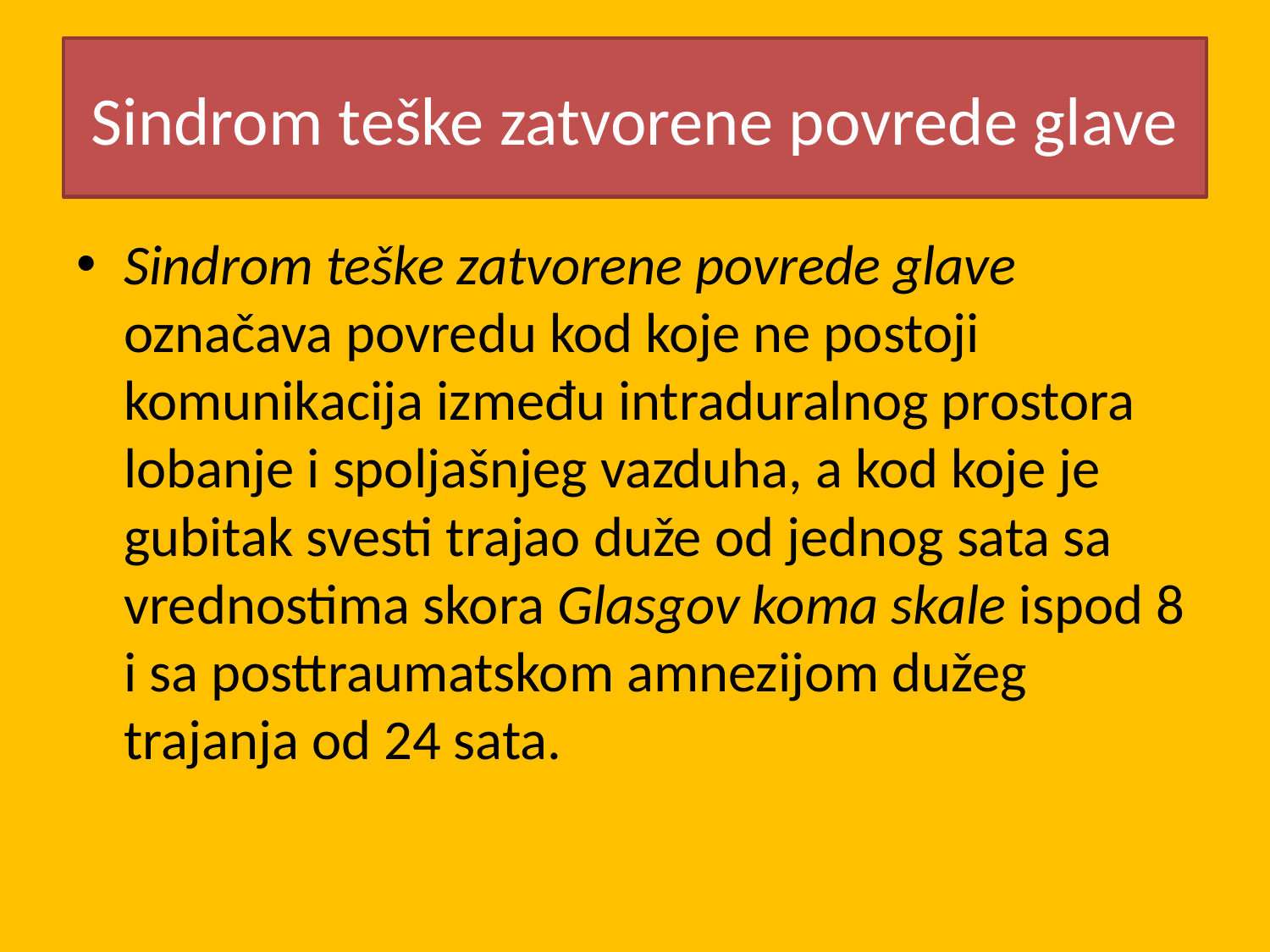

# Sindrom teške zatvorene povrede glave
Sindrom teške zatvorene povrede glave označava povredu kod koje ne postoji komunikacija između intraduralnog prostora lobanje i spoljašnjeg vazduha, a kod koje je gubitak svesti trajao duže od jednog sata sa vrednostima skora Glasgov koma skale ispod 8 i sa posttraumatskom amnezijom dužeg trajanja od 24 sata.